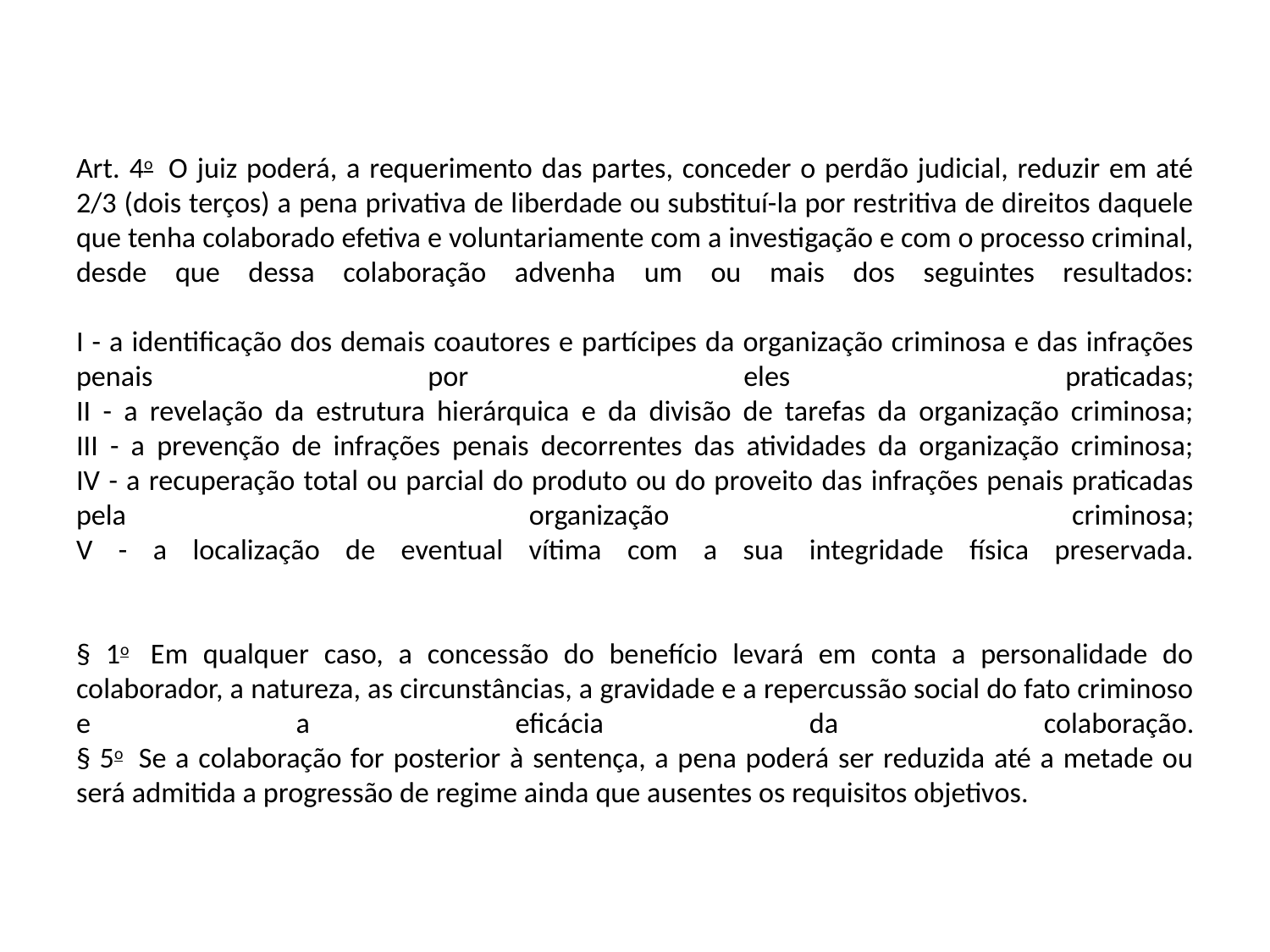

# Art. 4o  O juiz poderá, a requerimento das partes, conceder o perdão judicial, reduzir em até 2/3 (dois terços) a pena privativa de liberdade ou substituí-la por restritiva de direitos daquele que tenha colaborado efetiva e voluntariamente com a investigação e com o processo criminal, desde que dessa colaboração advenha um ou mais dos seguintes resultados: I - a identificação dos demais coautores e partícipes da organização criminosa e das infrações penais por eles praticadas; II - a revelação da estrutura hierárquica e da divisão de tarefas da organização criminosa; III - a prevenção de infrações penais decorrentes das atividades da organização criminosa; IV - a recuperação total ou parcial do produto ou do proveito das infrações penais praticadas pela organização criminosa; V - a localização de eventual vítima com a sua integridade física preservada. § 1o  Em qualquer caso, a concessão do benefício levará em conta a personalidade do colaborador, a natureza, as circunstâncias, a gravidade e a repercussão social do fato criminoso e a eficácia da colaboração. § 5o  Se a colaboração for posterior à sentença, a pena poderá ser reduzida até a metade ou será admitida a progressão de regime ainda que ausentes os requisitos objetivos.